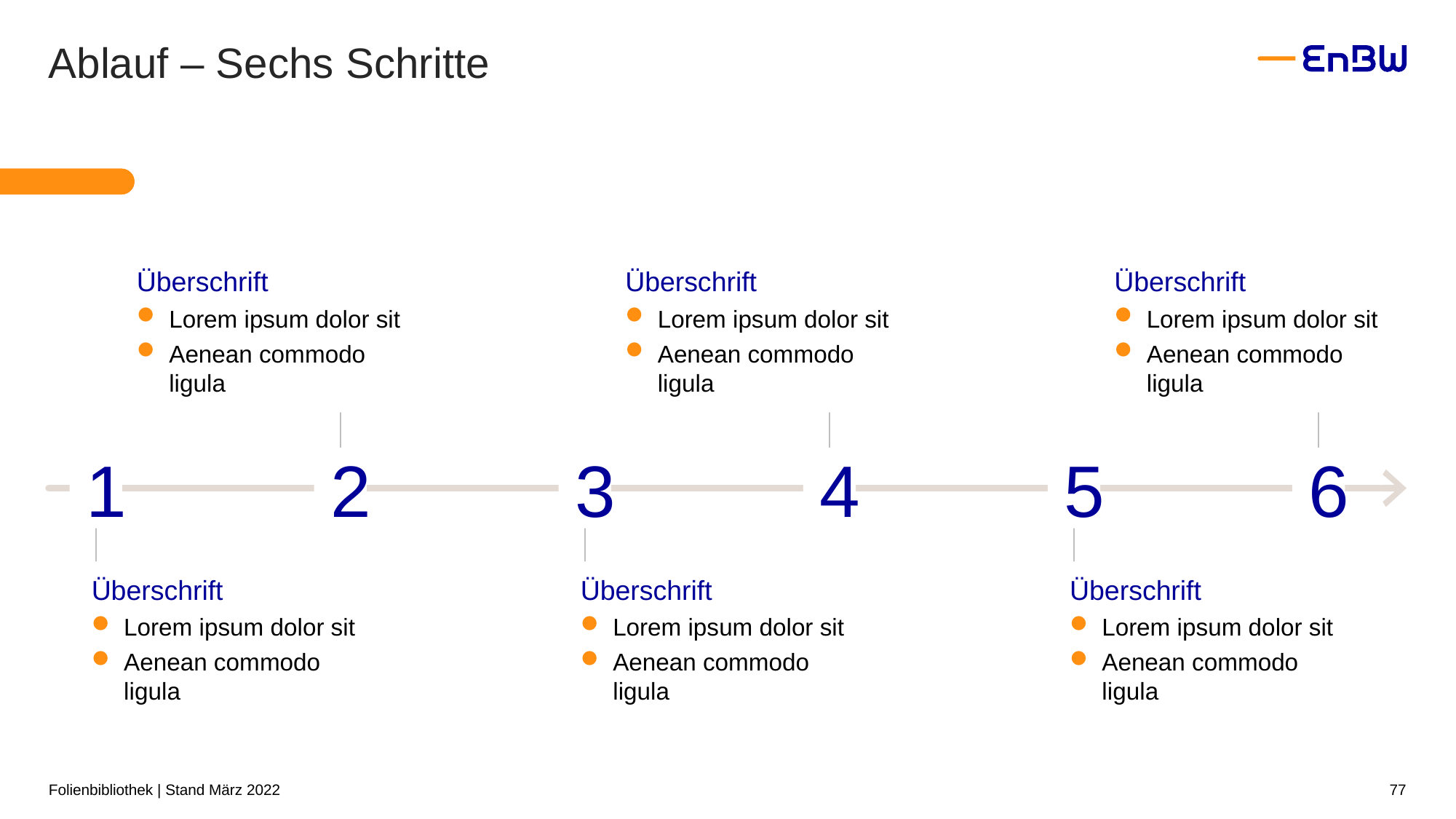

# Ablauf – Sechs Schritte
Überschrift
Lorem ipsum dolor sit
Aenean commodo ligula
Überschrift
Lorem ipsum dolor sit
Aenean commodo ligula
Überschrift
Lorem ipsum dolor sit
Aenean commodo ligula
1
2
3
4
5
6
Überschrift
Lorem ipsum dolor sit
Aenean commodo ligula
Überschrift
Lorem ipsum dolor sit
Aenean commodo ligula
Überschrift
Lorem ipsum dolor sit
Aenean commodo ligula
Folienbibliothek | Stand März 2022
77